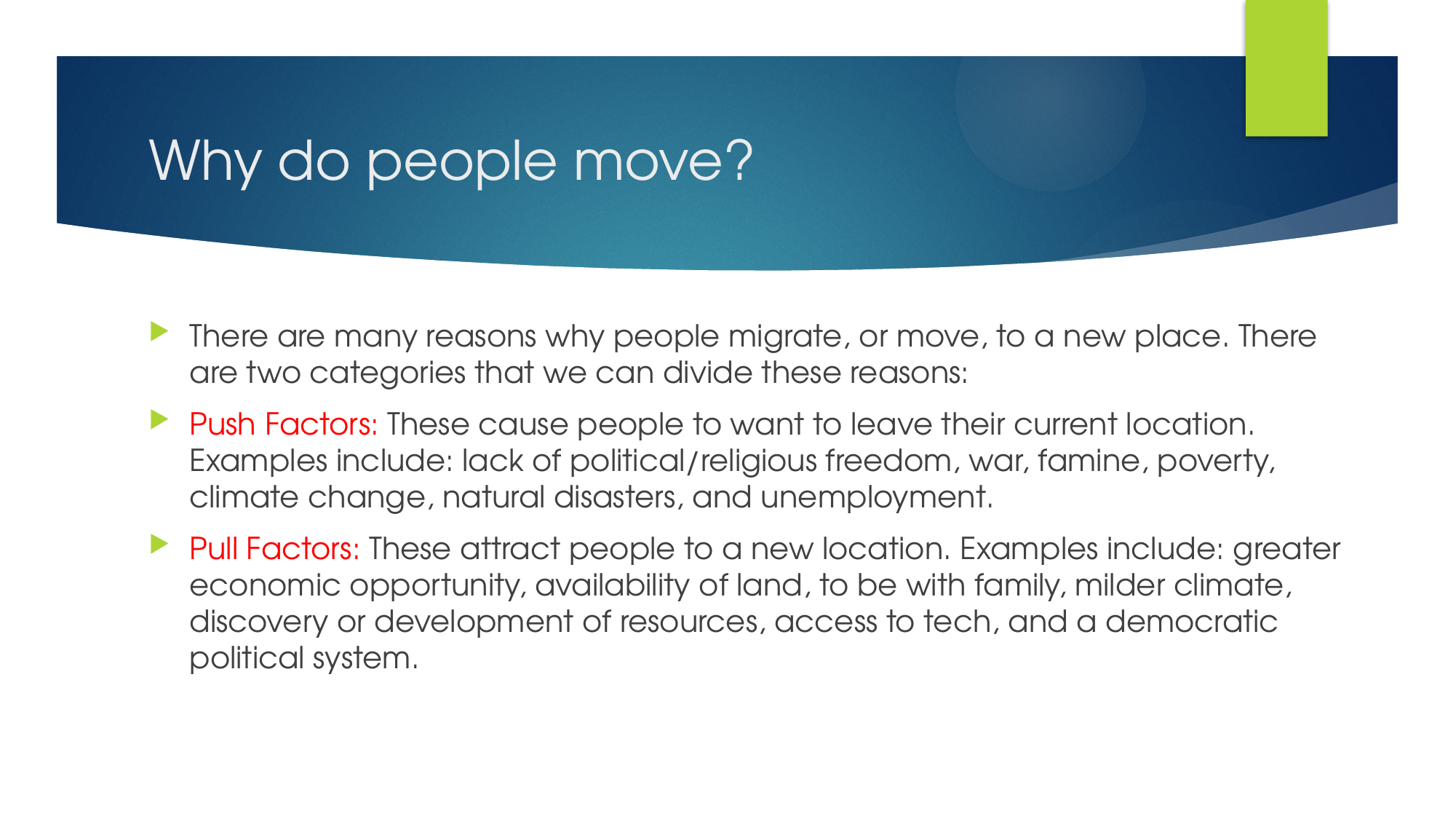

# Why do people move?
There are many reasons why people migrate, or move, to a new place. There are two categories that we can divide these reasons:
Push Factors: These cause people to want to leave their current location. Examples include: lack of political/religious freedom, war, famine, poverty, climate change, natural disasters, and unemployment.
Pull Factors: These attract people to a new location. Examples include: greater economic opportunity, availability of land, to be with family, milder climate, discovery or development of resources, access to tech, and a democratic political system.